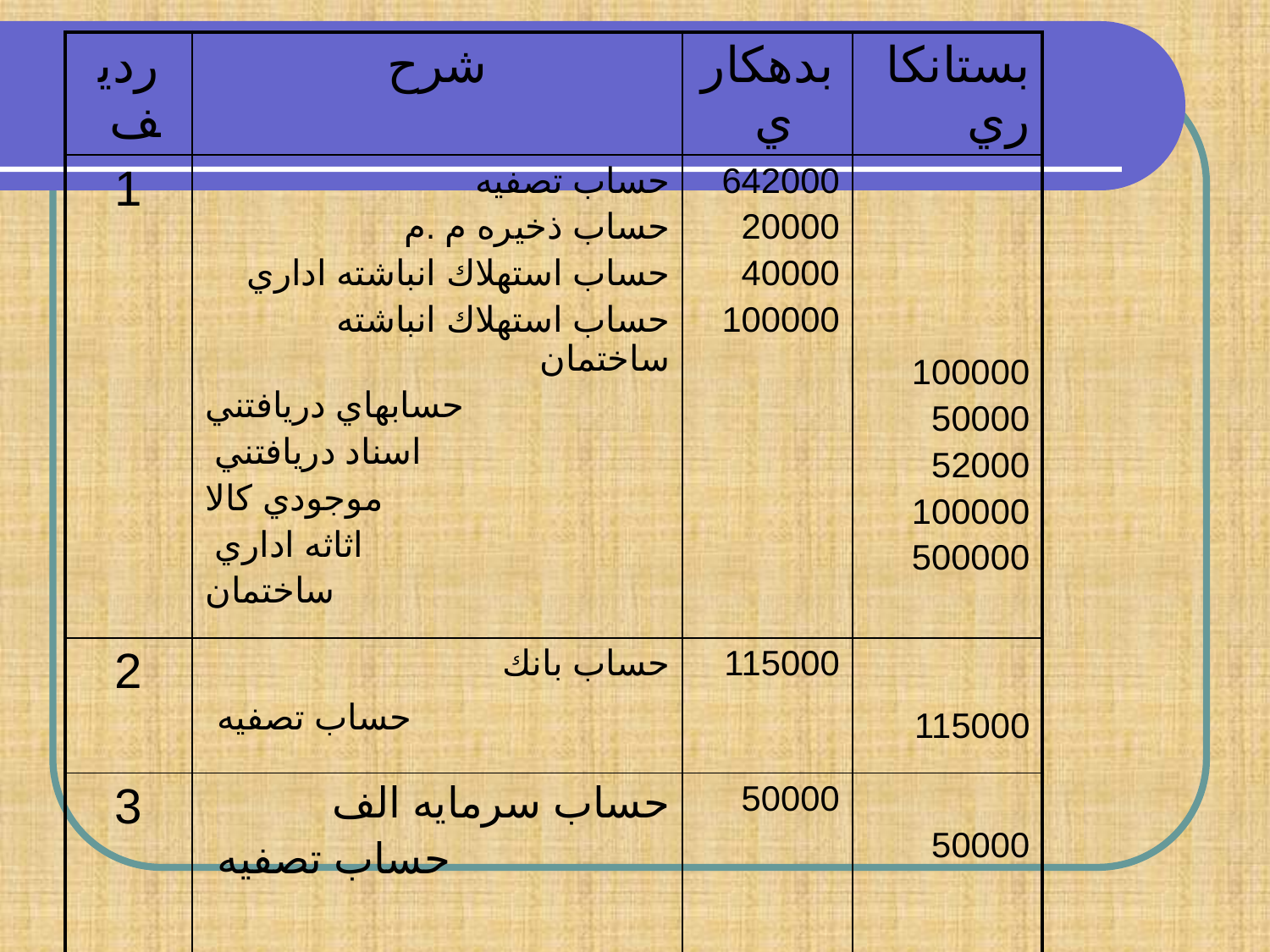

| رديف | شرح | بدهكاري | بستانكاري |
| --- | --- | --- | --- |
| 1 | حساب تصفيه حساب ذخيره م .م حساب استهلاك انباشته اداري حساب استهلاك انباشته ساختمان حسابهاي دريافتني اسناد دريافتني موجودي كالا اثاثه اداري ساختمان | 642000 20000 40000 100000 | 100000 50000 52000 100000 500000 |
| 2 | حساب بانك حساب تصفيه | 115000 | 115000 |
| 3 | حساب سرمايه الف حساب تصفيه | 50000 | 50000 |